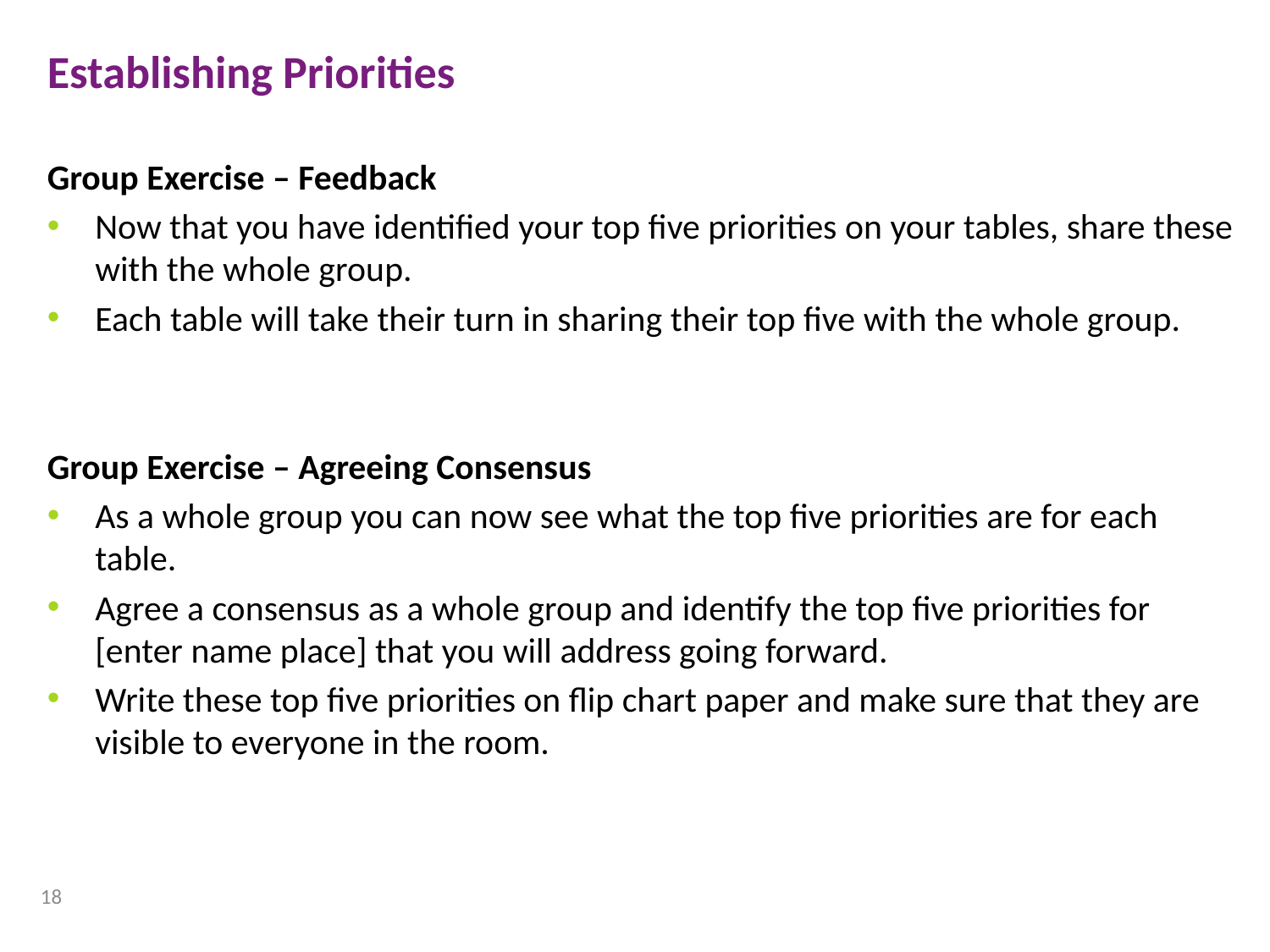

Establishing Priorities
Group Exercise – Feedback
Now that you have identified your top five priorities on your tables, share these with the whole group.
Each table will take their turn in sharing their top five with the whole group.

Group Exercise – Agreeing Consensus
As a whole group you can now see what the top five priorities are for each table.
Agree a consensus as a whole group and identify the top five priorities for [enter name place] that you will address going forward.
Write these top five priorities on flip chart paper and make sure that they are visible to everyone in the room.